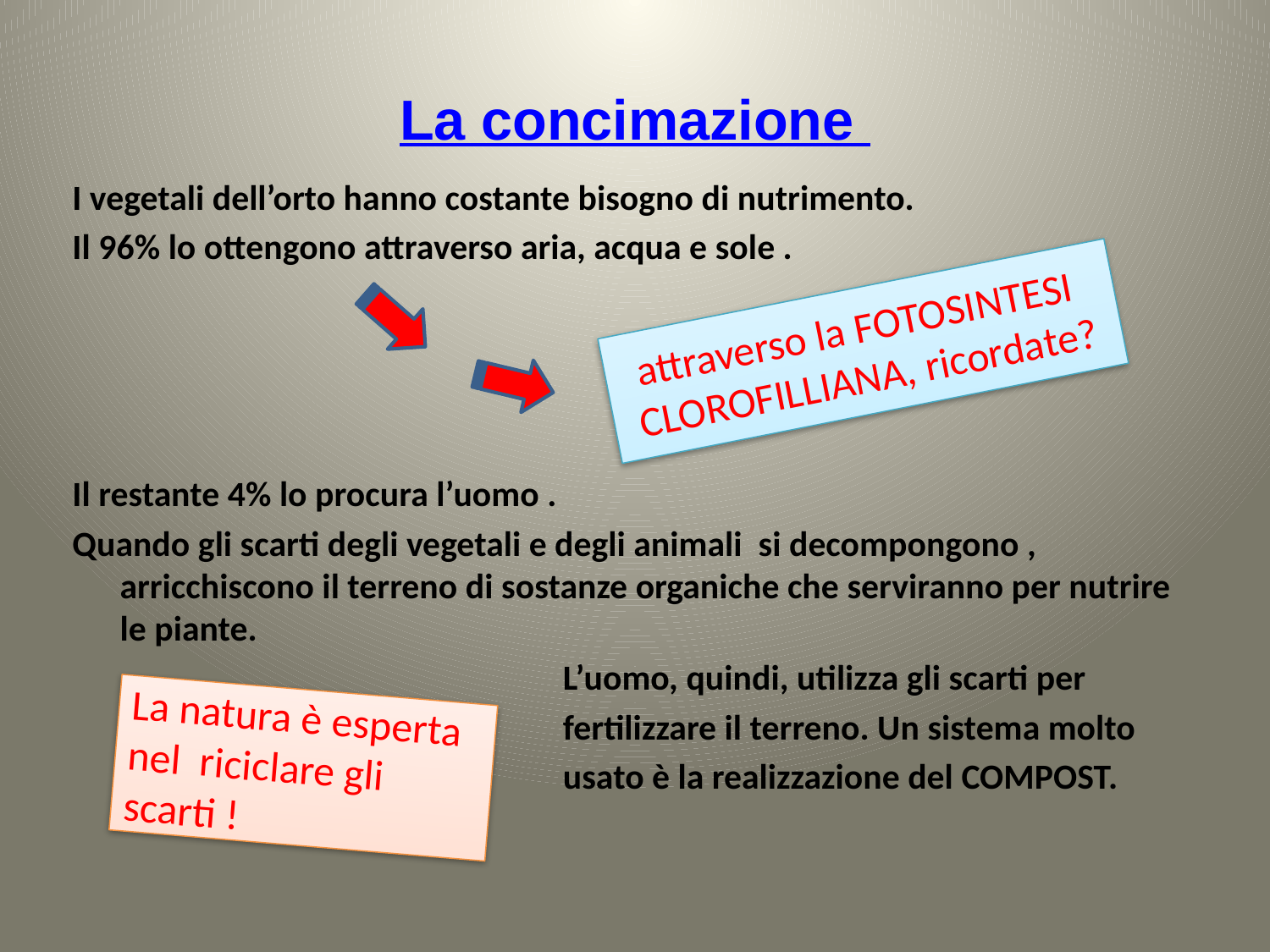

# La concimazione
I vegetali dell’orto hanno costante bisogno di nutrimento.
Il 96% lo ottengono attraverso aria, acqua e sole .

Il restante 4% lo procura l’uomo .
Quando gli scarti degli vegetali e degli animali  si decompongono , arricchiscono il terreno di sostanze organiche che serviranno per nutrire le piante.
                                                             L’uomo, quindi, utilizza gli scarti per
                                                             fertilizzare il terreno. Un sistema molto
                                                             usato è la realizzazione del COMPOST.

attraverso la FOTOSINTESI
CLOROFILLIANA, ricordate?

La natura è esperta nel  riciclare gli scarti !